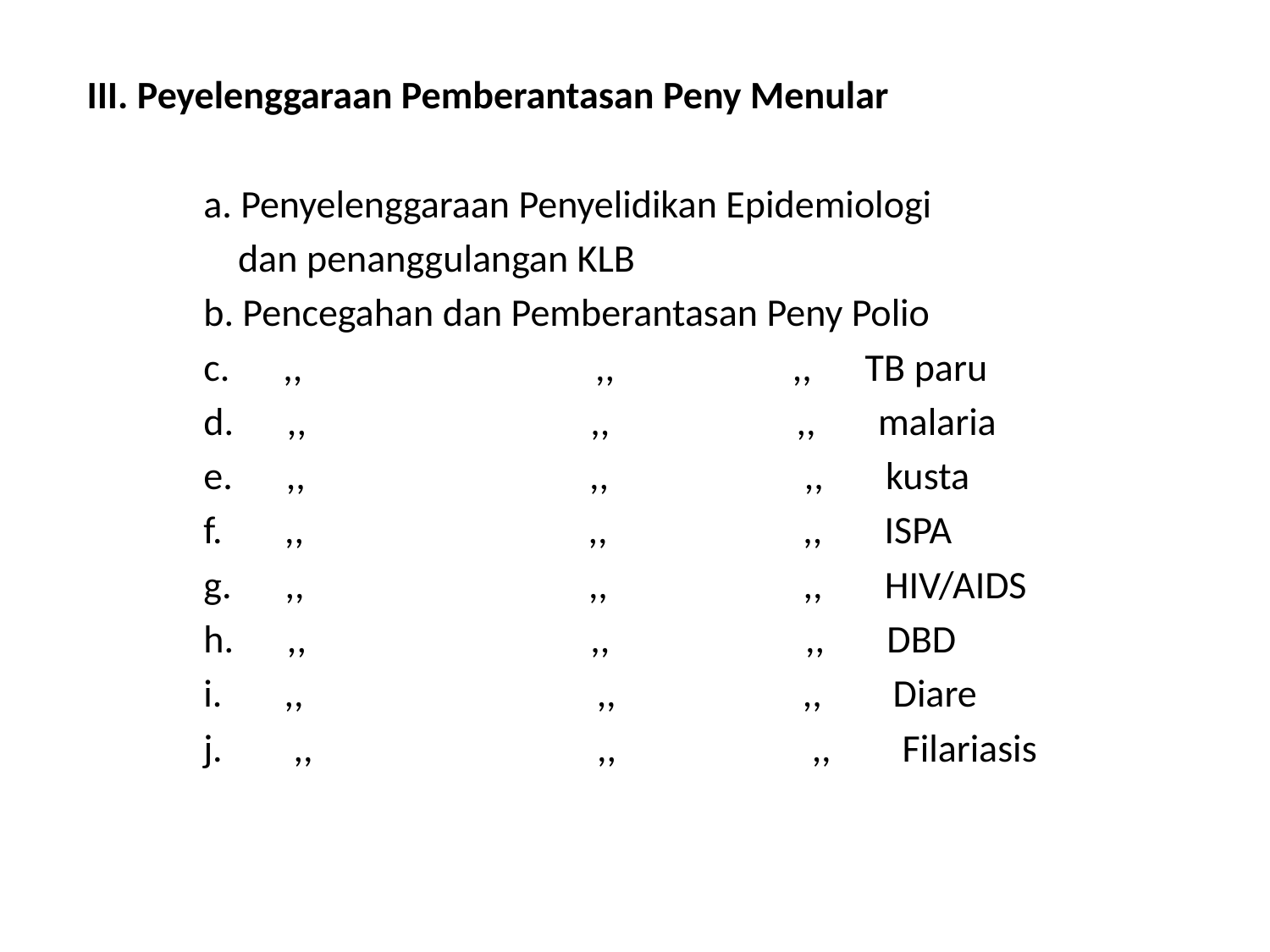

III. Peyelenggaraan Pemberantasan Peny Menular

	a. Penyelenggaraan Penyelidikan Epidemiologi
                 dan penanggulangan KLB
	b. Pencegahan dan Pemberantasan Peny Polio
	c.      ,,                                 ,,                    ,,      TB paru
	d.      ,,                                ,,                     ,,       malaria
	e.      ,,                                ,,                      ,,       kusta
	f.       ,,                                ,,                      ,,       ISPA
	g.      ,,                                ,,                      ,,       HIV/AIDS
	h.      ,,                                ,,                      ,,       DBD
	i.       ,,                                 ,,                     ,,        Diare
	j.        ,,                                ,,                      ,,        Filariasis